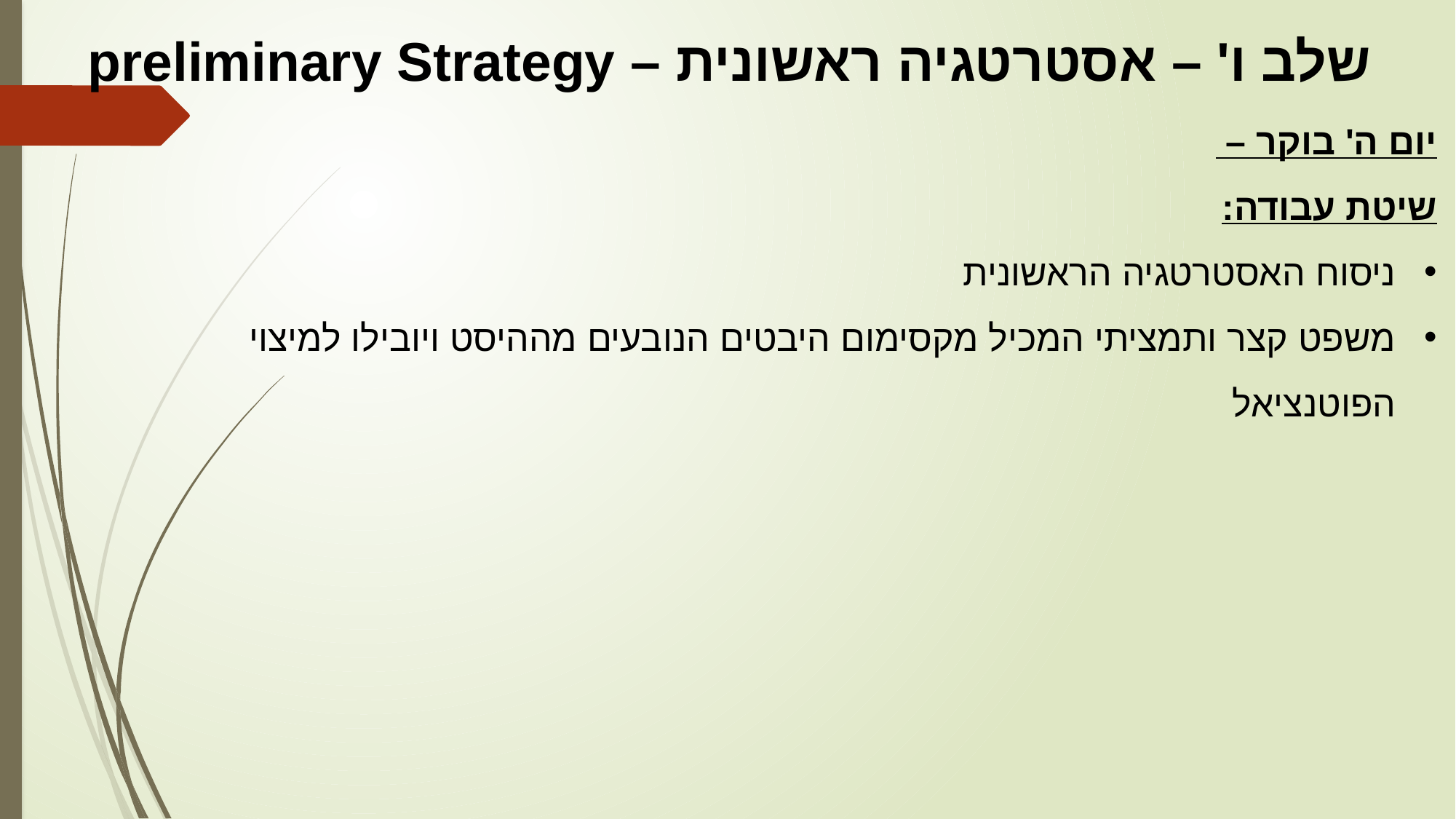

שלב ו' – אסטרטגיה ראשונית – preliminary Strategy
יום ה' בוקר –
שיטת עבודה:
ניסוח האסטרטגיה הראשונית
משפט קצר ותמציתי המכיל מקסימום היבטים הנובעים מההיסט ויובילו למיצוי הפוטנציאל